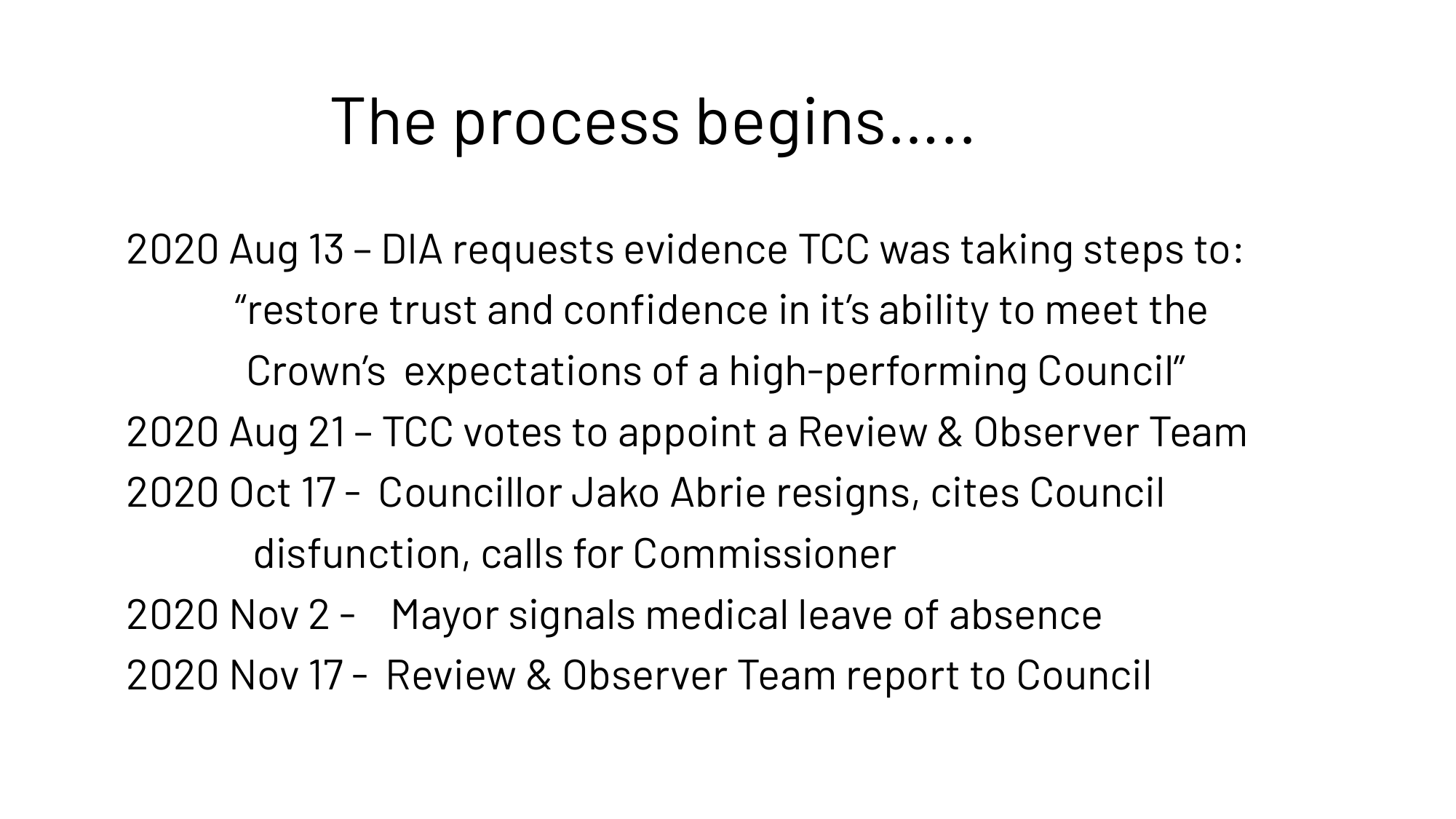

# The process begins…..
2020 Aug 13 – DIA requests evidence TCC was taking steps to:
	“restore trust and confidence in it’s ability to meet the
              Crown’s  expectations of a high-performing Council”
2020 Aug 21 – TCC votes to appoint a Review & Observer Team
2020 Oct 17 -  Councillor Jako Abrie resigns, cites Council
	  disfunction, calls for Commissioner
2020 Nov 2 -    Mayor signals medical leave of absence
2020 Nov 17 -  Review & Observer Team report to Council